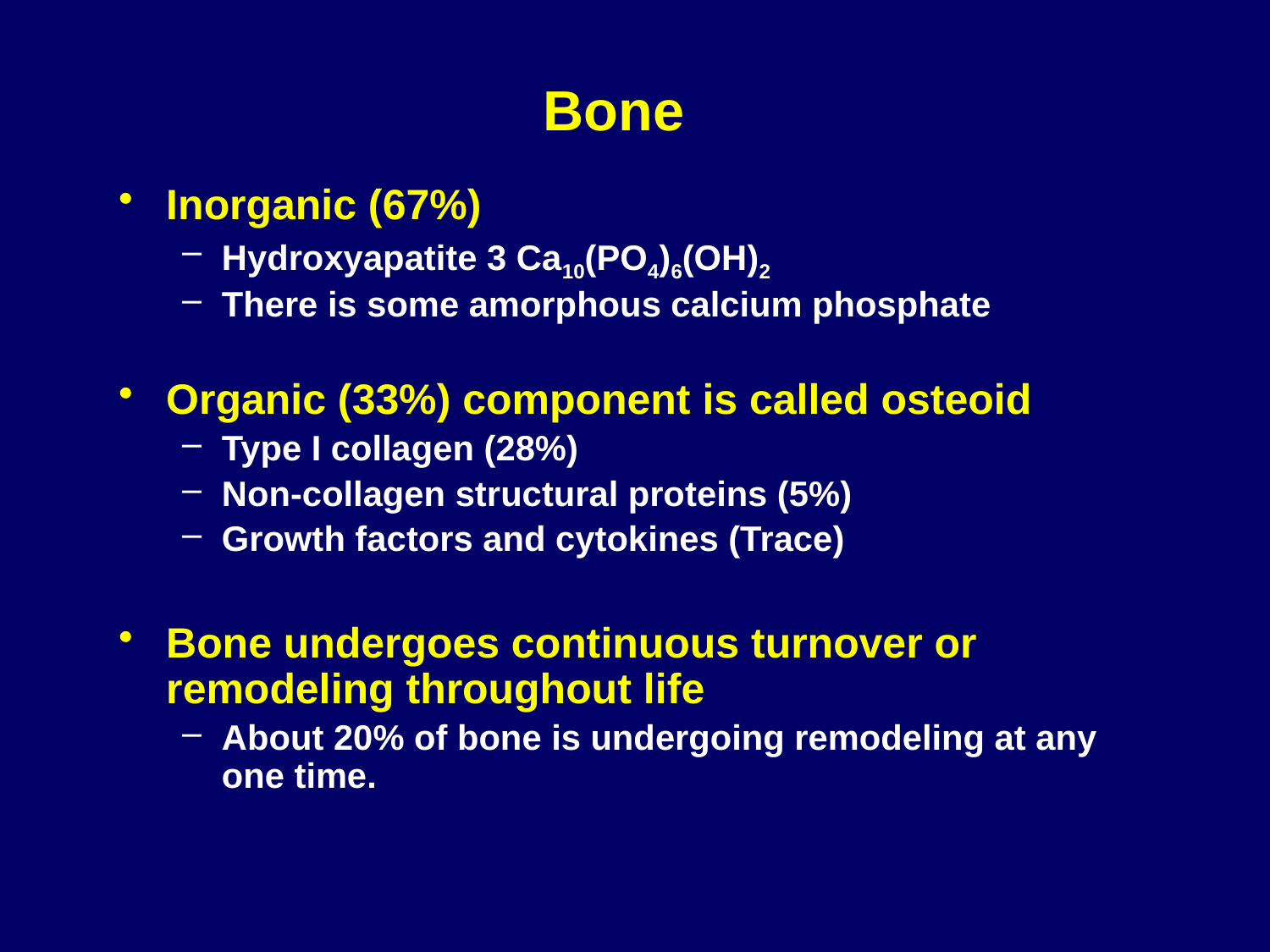

# Bone

Inorganic (67%)
Hydroxyapatite 3 Ca10(PO4)6(OH)2
There is some amorphous calcium phosphate

Organic (33%) component is called osteoid
Type I collagen (28%)
Non-collagen structural proteins (5%)
Growth factors and cytokines (Trace)

Bone undergoes continuous turnover or remodeling throughout life
About 20% of bone is undergoing remodeling at any one time.